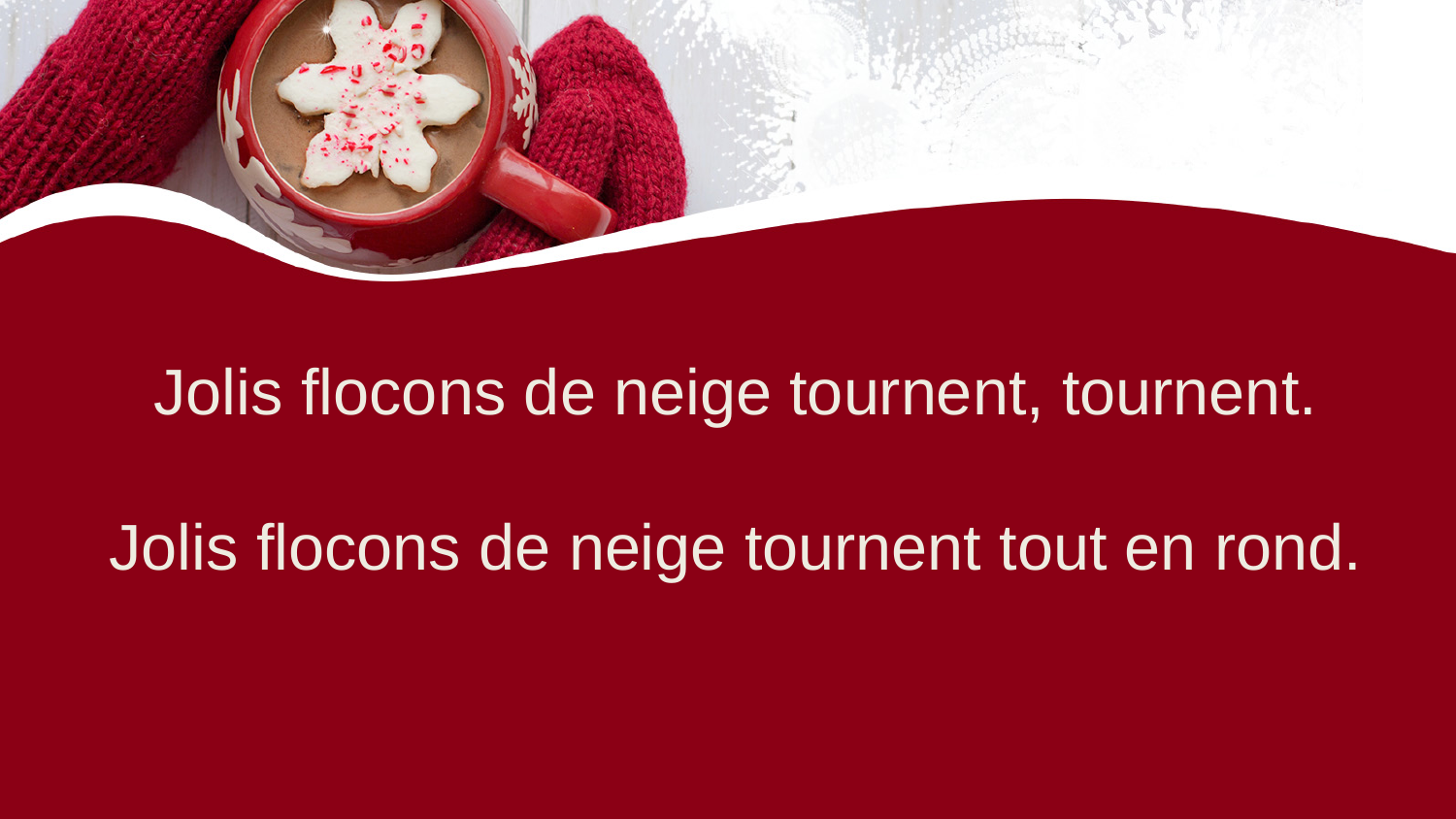

Jolis flocons de neige tournent, tournent.

Jolis flocons de neige tournent tout en rond.